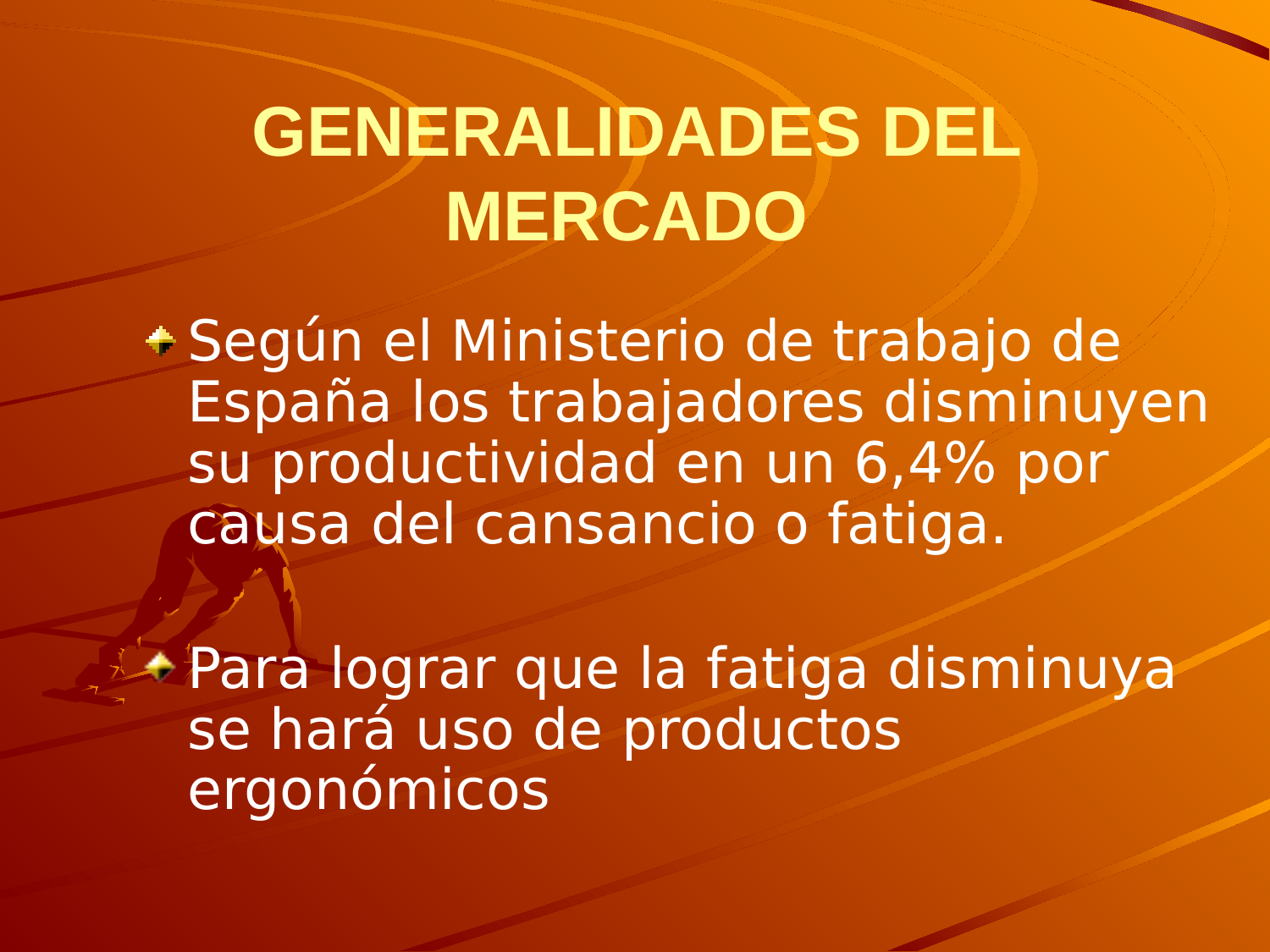

# GENERALIDADES DEL MERCADO
Según el Ministerio de trabajo de España los trabajadores disminuyen su productividad en un 6,4% por causa del cansancio o fatiga.

Para lograr que la fatiga disminuya se hará uso de productos ergonómicos